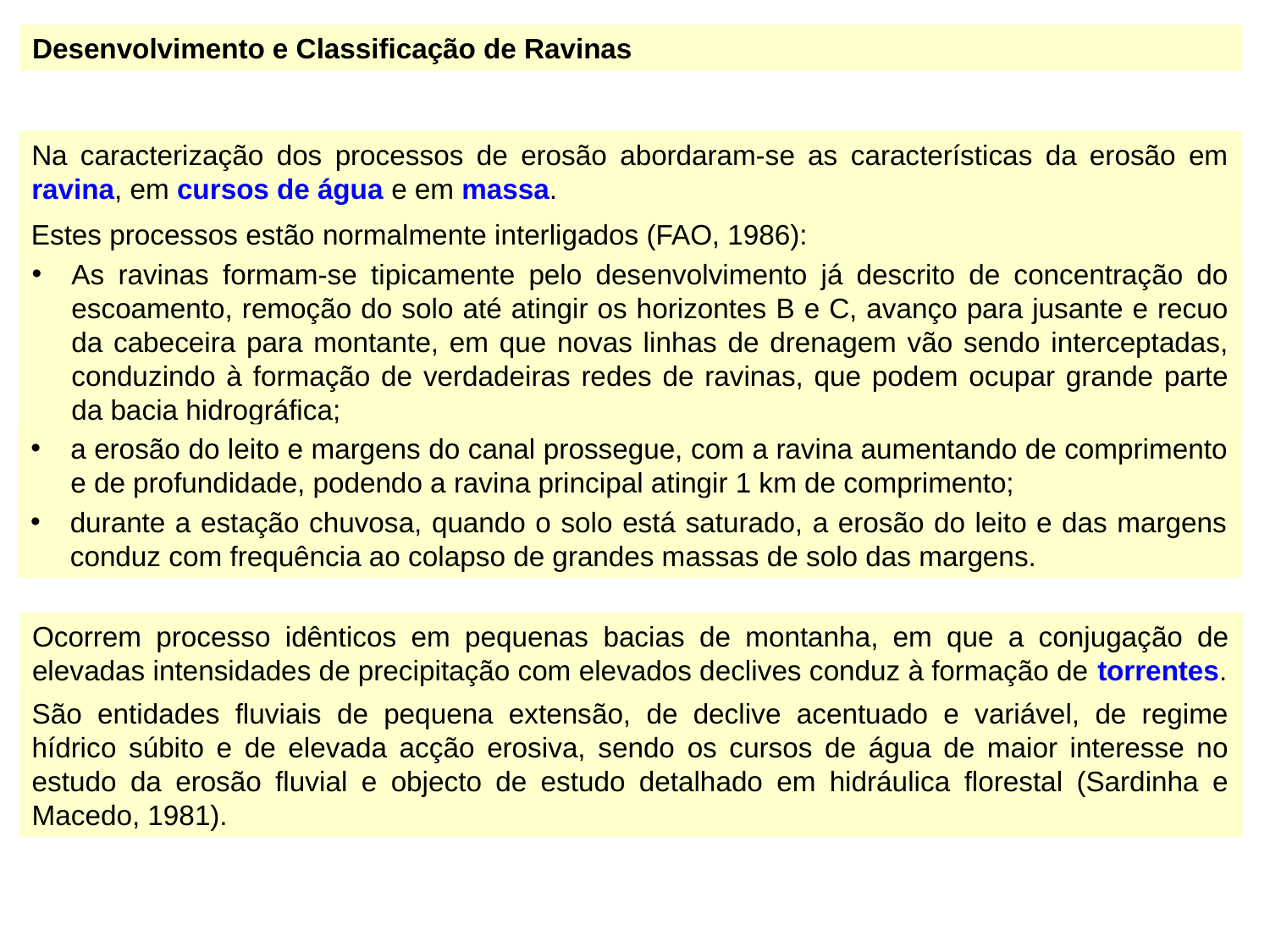

Desenvolvimento e Classificação de Ravinas
Na caracterização dos processos de erosão abordaram-se as características da erosão em ravina, em cursos de água e em massa.
Estes processos estão normalmente interligados (FAO, 1986):
As ravinas formam-se tipicamente pelo desenvolvimento já descrito de concentração do escoamento, remoção do solo até atingir os horizontes B e C, avanço para jusante e recuo da cabeceira para montante, em que novas linhas de drenagem vão sendo interceptadas, conduzindo à formação de verdadeiras redes de ravinas, que podem ocupar grande parte da bacia hidrográfica;
a erosão do leito e margens do canal prossegue, com a ravina aumentando de comprimento e de profundidade, podendo a ravina principal atingir 1 km de comprimento;
durante a estação chuvosa, quando o solo está saturado, a erosão do leito e das margens conduz com frequência ao colapso de grandes massas de solo das margens.
Ocorrem processo idênticos em pequenas bacias de montanha, em que a conjugação de elevadas intensidades de precipitação com elevados declives conduz à formação de torrentes.
São entidades fluviais de pequena extensão, de declive acentuado e variável, de regime hídrico súbito e de elevada acção erosiva, sendo os cursos de água de maior interesse no estudo da erosão fluvial e objecto de estudo detalhado em hidráulica florestal (Sardinha e Macedo, 1981).